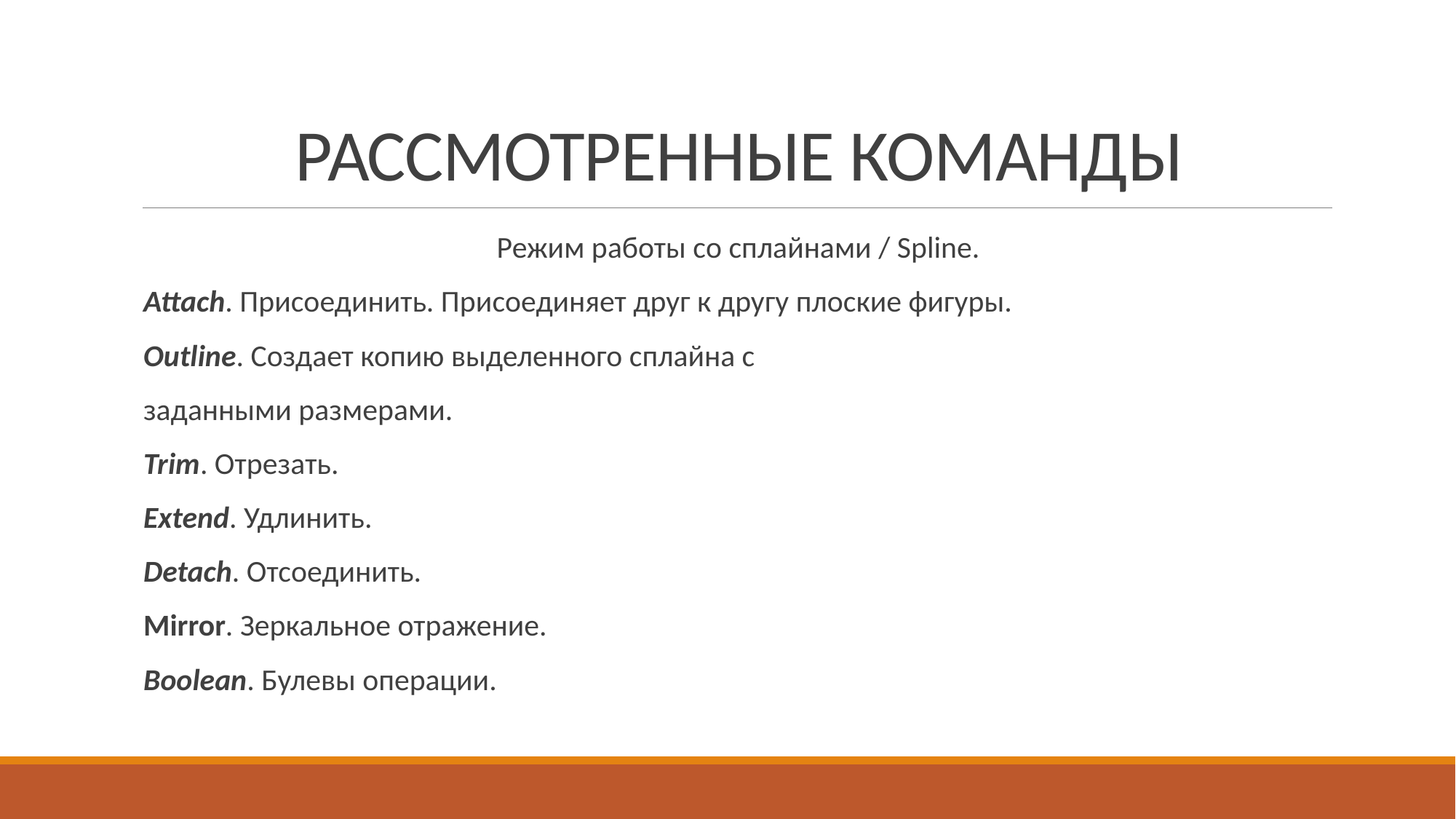

# РАССМОТРЕННЫЕ КОМАНДЫ
Режим работы со сплайнами / Spline.
Attach. Присоединить. Присоединяет друг к другу плоские фигуры.
Outline. Создает копию выделенного сплайна с
заданными размерами.
Trim. Отрезать.
Extend. Удлинить.
Detach. Отсоединить.
Mirror. Зеркальное отражение.
Boolean. Булевы операции.